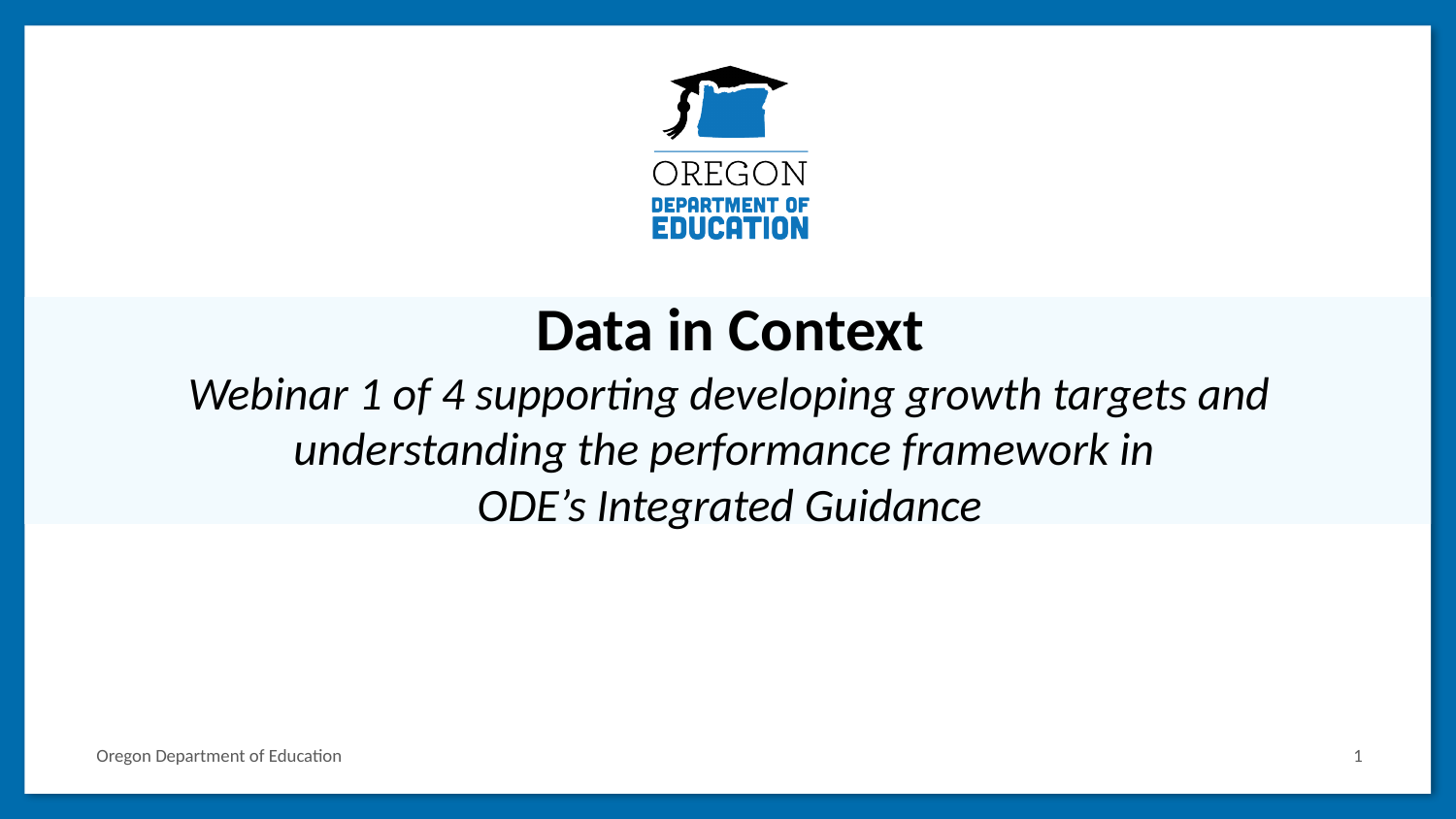

# Data in Context
Webinar 1 of 4 supporting developing growth targets and understanding the performance framework in
ODE’s Integrated Guidance
1